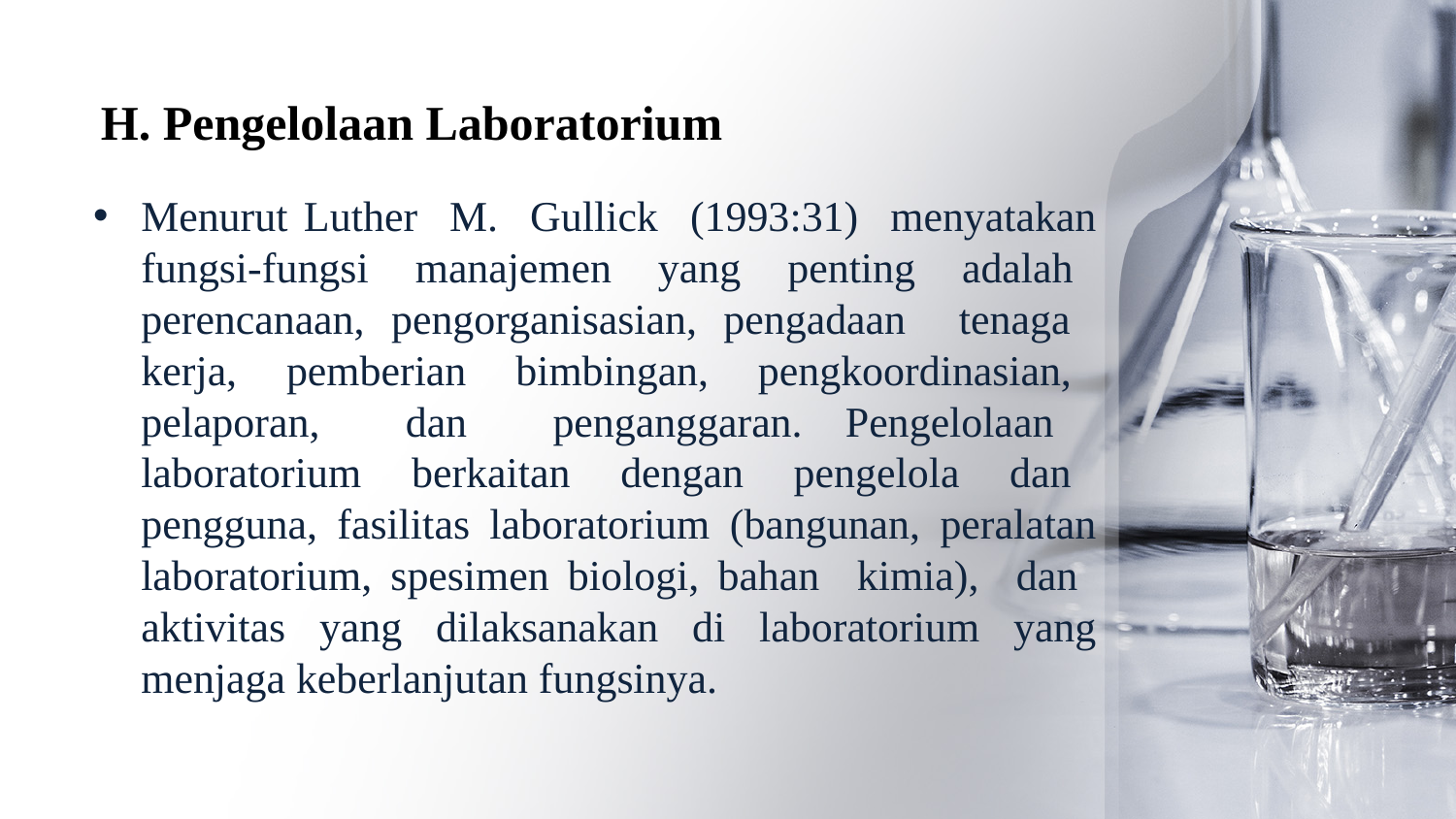

# H. Pengelolaan Laboratorium
Menurut Luther  M.  Gullick  (1993:31)  menyatakan fungsi-fungsi  manajemen  yang  penting  adalah  perencanaan, pengorganisasian, pengadaan  tenaga  kerja,  pemberian  bimbingan,  pengkoordinasian,  pelaporan,  dan  penganggaran. Pengelolaan  laboratorium  berkaitan  dengan  pengelola  dan  pengguna, fasilitas laboratorium (bangunan, peralatan laboratorium, spesimen biologi, bahan  kimia),  dan  aktivitas  yang  dilaksanakan  di  laboratorium  yang menjaga keberlanjutan fungsinya.